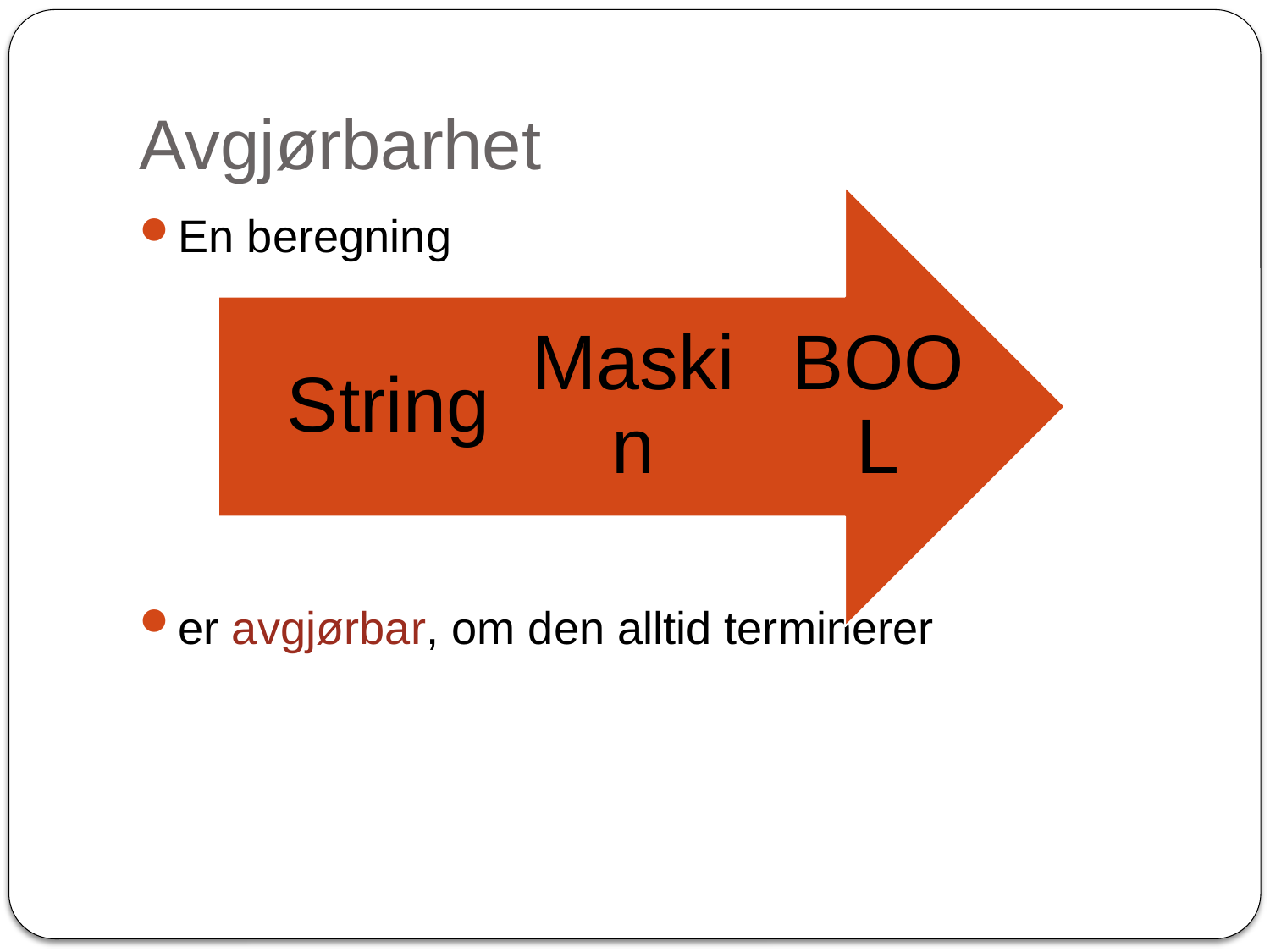

# Avgjørbarhet
BOOL
Maskin
String
En beregning

er avgjørbar, om den alltid terminerer